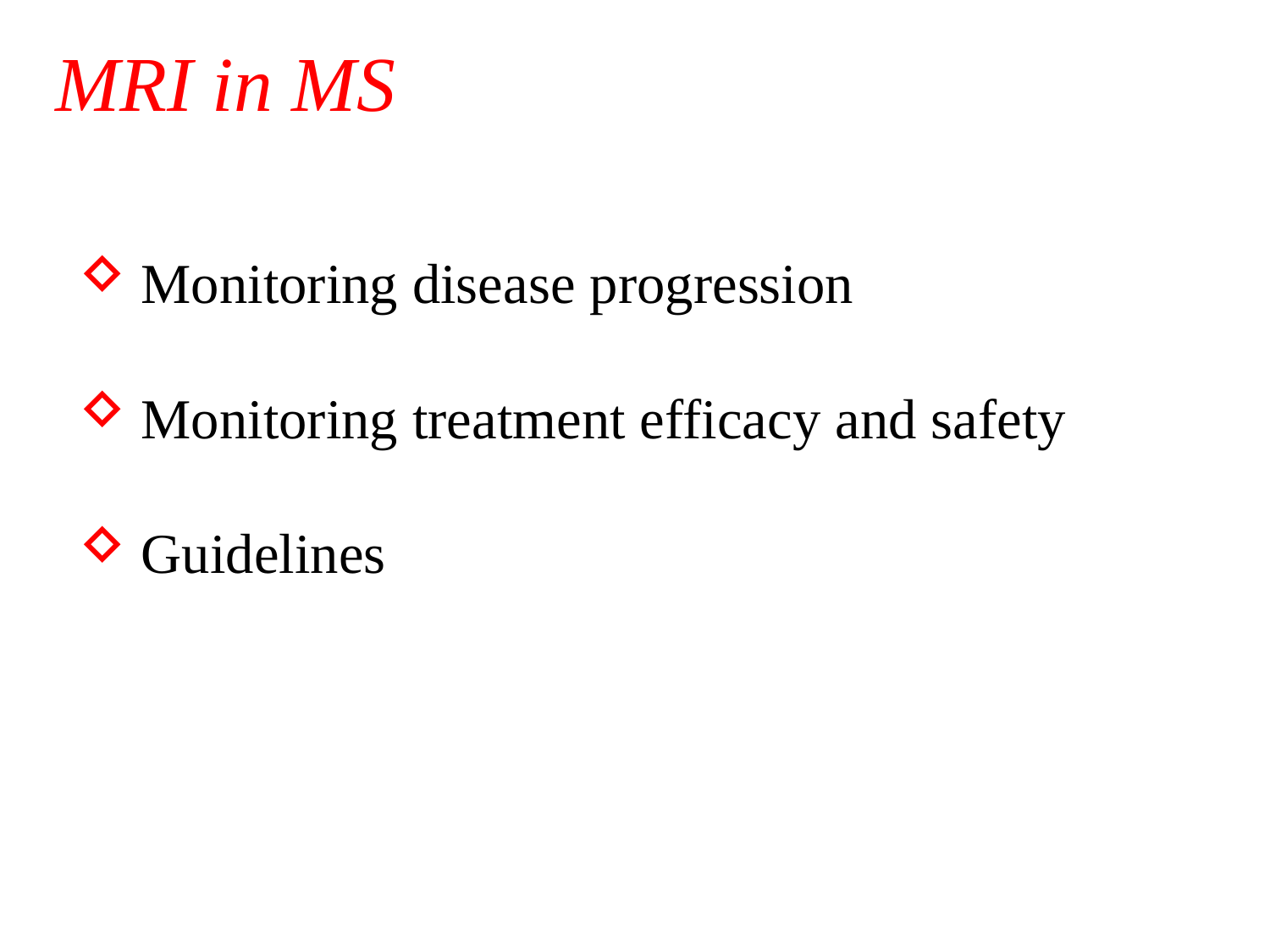

MRI in MS
Monitoring disease progression

Monitoring treatment efficacy and safety

Guidelines